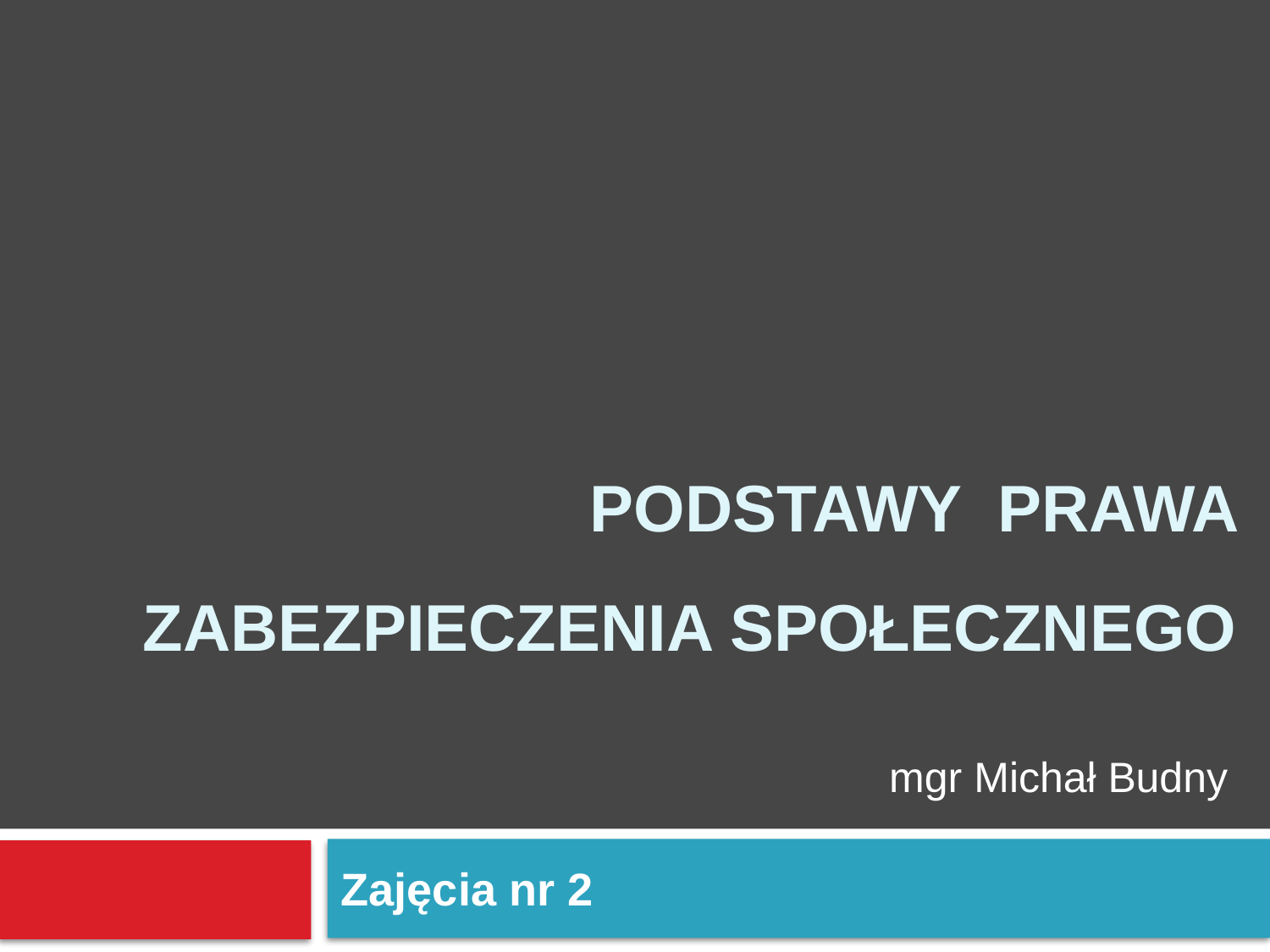

# Podstawy  Prawa Zabezpieczenia społecznego
mgr Michał Budny
Zajęcia nr 2